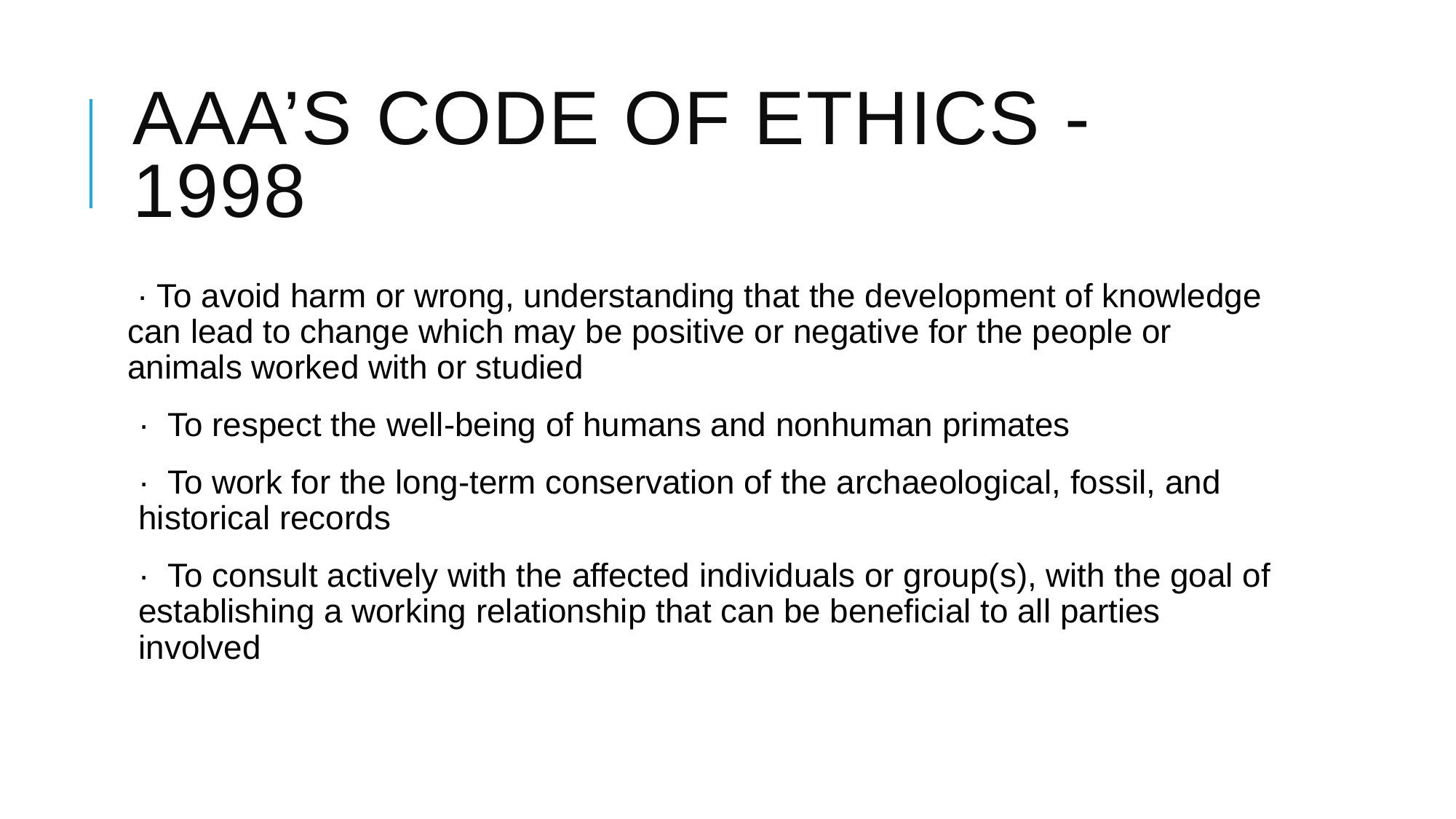

# AAA’s Code of ethics - 1998
 · To avoid harm or wrong, understanding that the development of knowledge can lead to change which may be positive or negative for the people or animals worked with or studied
·  To respect the well-being of humans and nonhuman primates
·  To work for the long-term conservation of the archaeological, fossil, and historical records
·  To consult actively with the affected individuals or group(s), with the goal of establishing a working relationship that can be beneficial to all parties involved